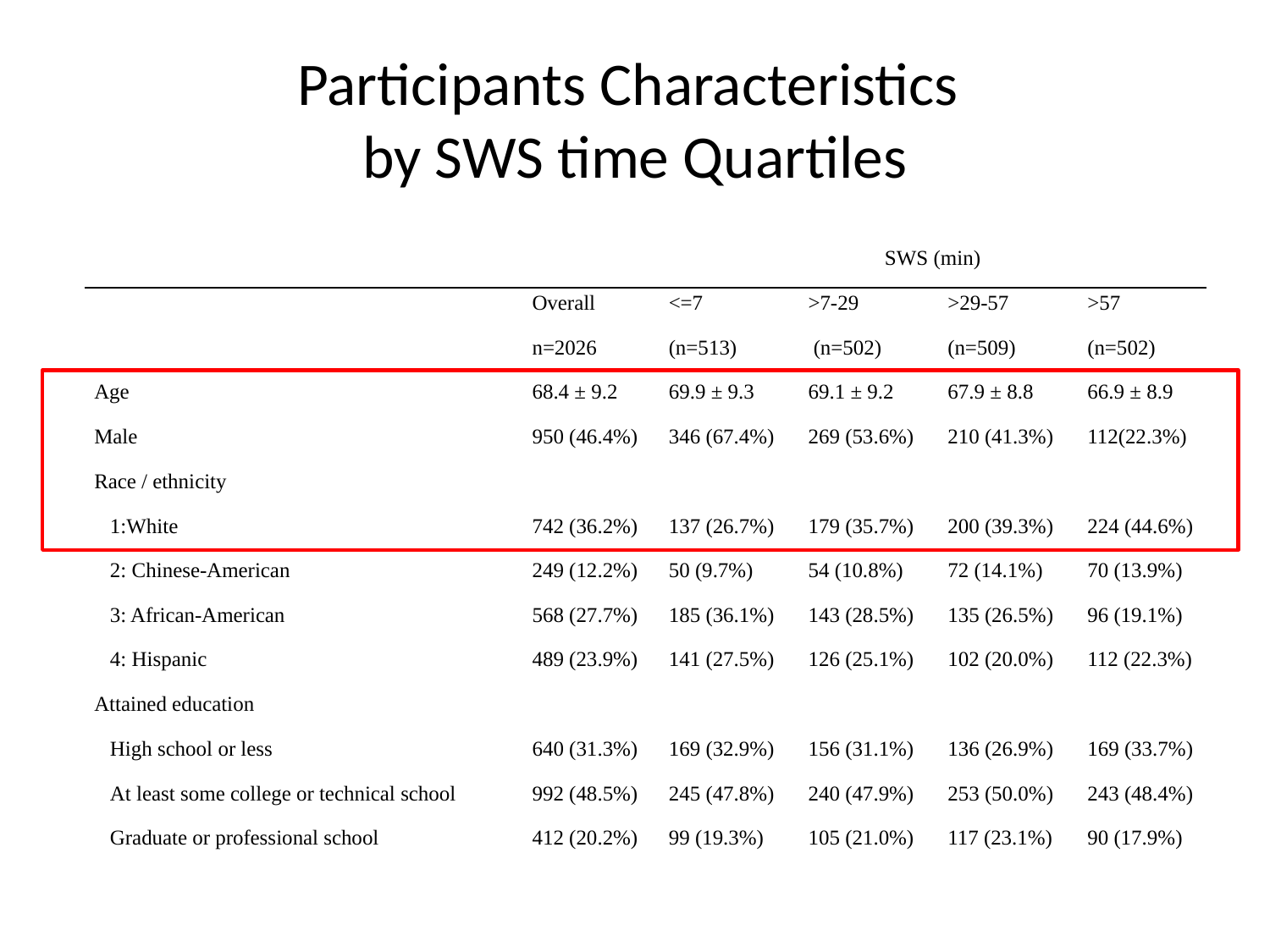

# Participants Characteristics by SWS time Quartiles
|  |  | SWS (min) |  |  |  |
| --- | --- | --- | --- | --- | --- |
|  | Overall | <=7 | >7-29 | >29-57 | >57 |
|  | n=2026 | (n=513) | (n=502) | (n=509) | (n=502) |
| Age | 68.4 ± 9.2 | 69.9 ± 9.3 | 69.1 ± 9.2 | 67.9 ± 8.8 | 66.9 ± 8.9 |
| Male | 950 (46.4%) | 346 (67.4%) | 269 (53.6%) | 210 (41.3%) | 112(22.3%) |
| Race / ethnicity |  |  |  |  |  |
| 1:White | 742 (36.2%) | 137 (26.7%) | 179 (35.7%) | 200 (39.3%) | 224 (44.6%) |
| 2: Chinese-American | 249 (12.2%) | 50 (9.7%) | 54 (10.8%) | 72 (14.1%) | 70 (13.9%) |
| 3: African-American | 568 (27.7%) | 185 (36.1%) | 143 (28.5%) | 135 (26.5%) | 96 (19.1%) |
| 4: Hispanic | 489 (23.9%) | 141 (27.5%) | 126 (25.1%) | 102 (20.0%) | 112 (22.3%) |
| Attained education |  |  |  |  |  |
| High school or less | 640 (31.3%) | 169 (32.9%) | 156 (31.1%) | 136 (26.9%) | 169 (33.7%) |
| At least some college or technical school | 992 (48.5%) | 245 (47.8%) | 240 (47.9%) | 253 (50.0%) | 243 (48.4%) |
| Graduate or professional school | 412 (20.2%) | 99 (19.3%) | 105 (21.0%) | 117 (23.1%) | 90 (17.9%) |